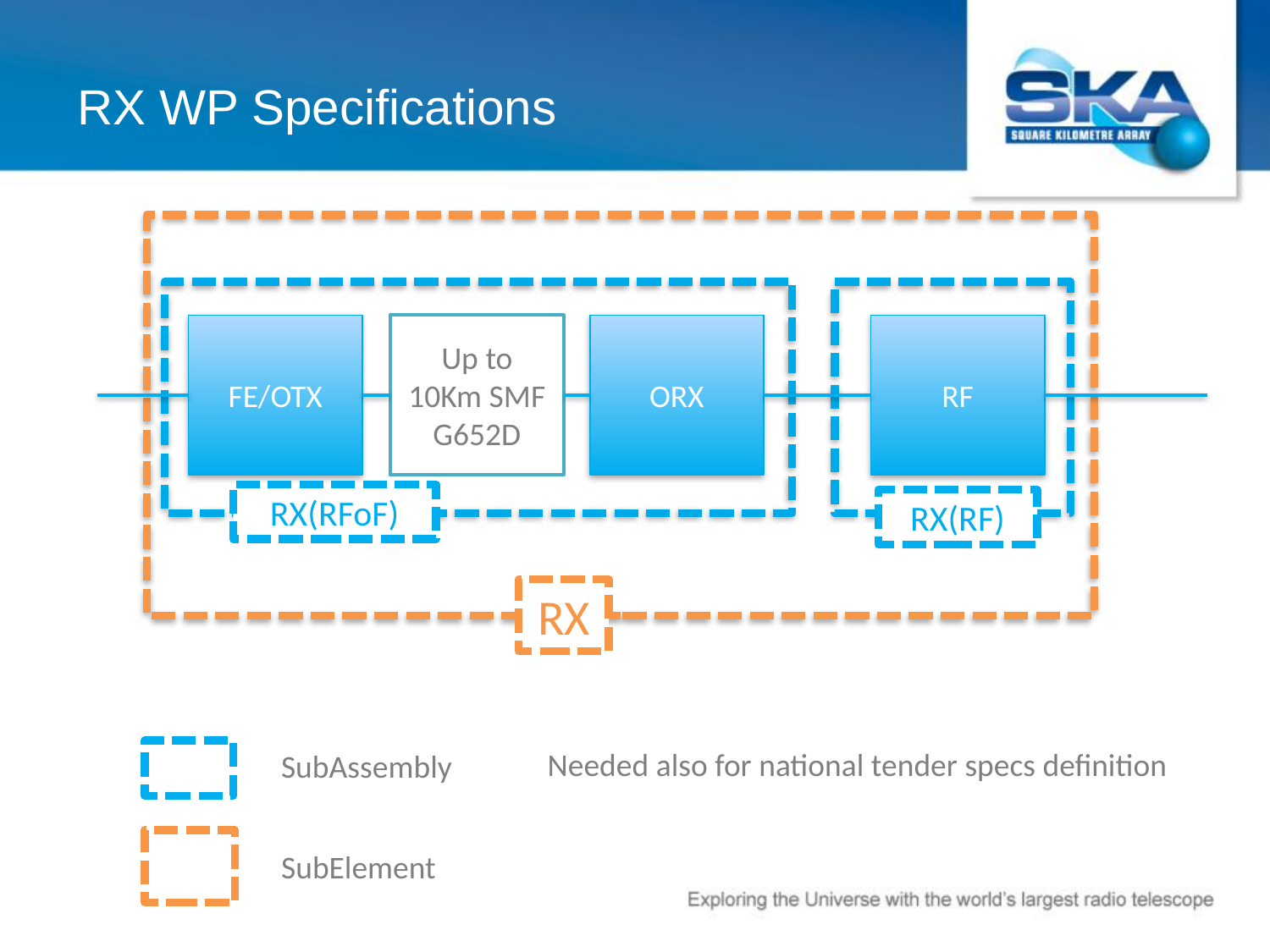

# RX WP Specifications

FE/OTX
Up to 10Km SMF G652D
ORX
RF
RX(RFoF)
RX(RF)
RX
Needed also for national tender specs definition

SubAssembly

SubElement